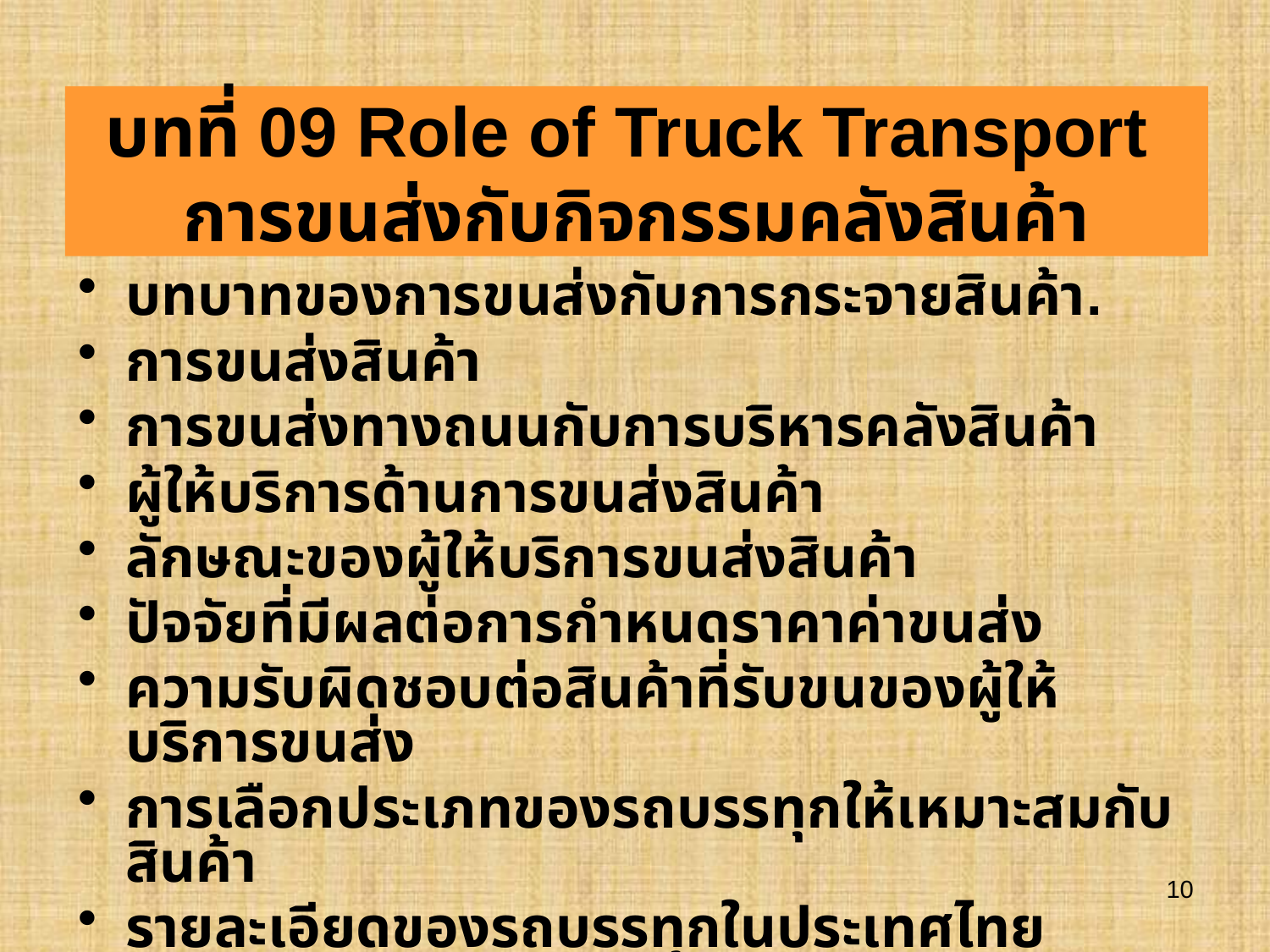

# บทที่ 09 Role of Truck Transport การขนส่งกับกิจกรรมคลังสินค้า
บทบาทของการขนส่งกับการกระจายสินค้า.
การขนส่งสินค้า
การขนส่งทางถนนกับการบริหารคลังสินค้า
ผู้ให้บริการด้านการขนส่งสินค้า
ลักษณะของผู้ให้บริการขนส่งสินค้า
ปัจจัยที่มีผลต่อการกำหนดราคาค่าขนส่ง
ความรับผิดชอบต่อสินค้าที่รับขนของผู้ให้บริการขนส่ง
การเลือกประเภทของรถบรรทุกให้เหมาะสมกับสินค้า
รายละเอียดของรถบรรทุกในประเทศไทย
10